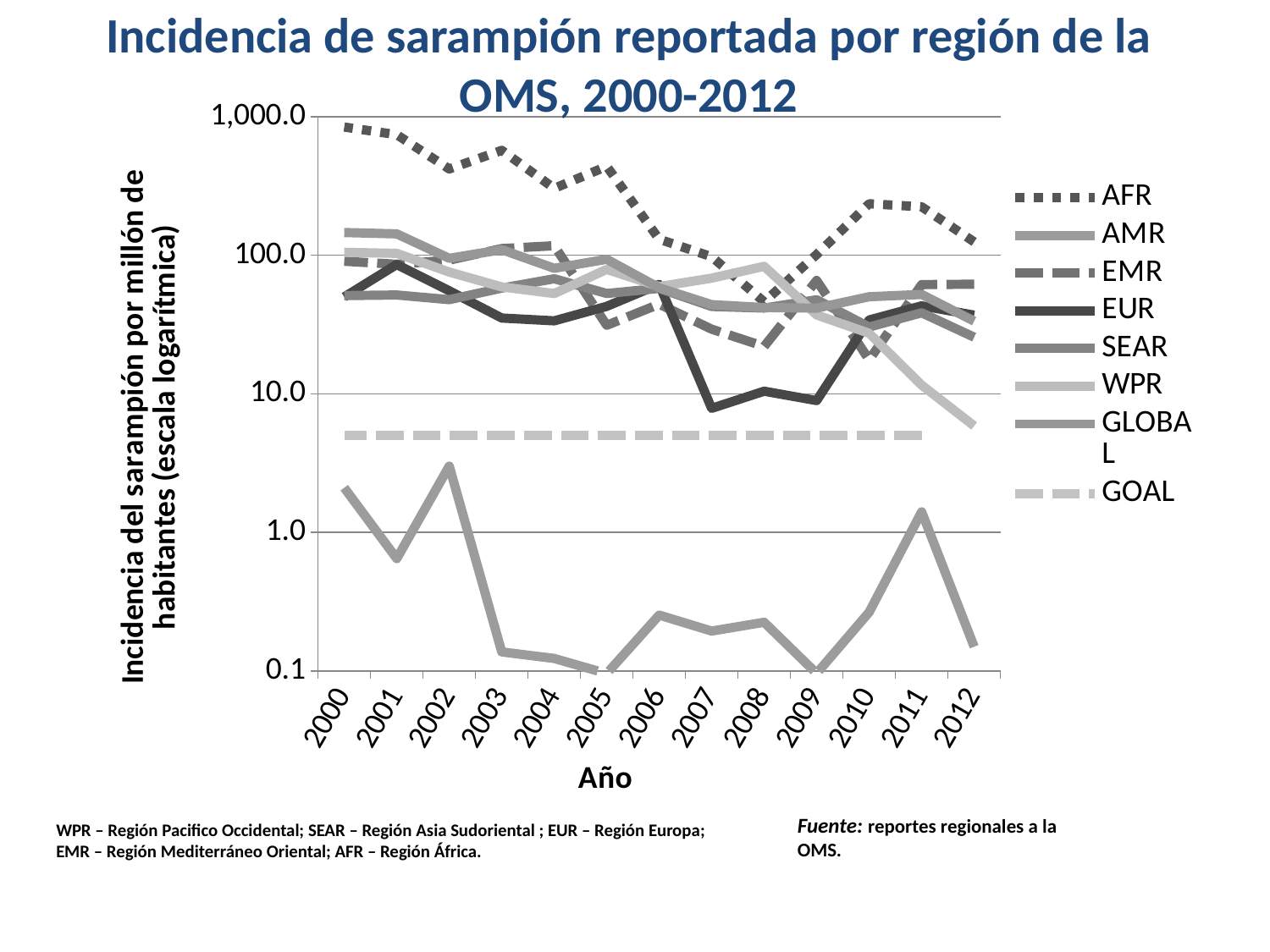

Incidencia de sarampión reportada por región de la OMS, 2000-2012

### Chart

| Category | AFR | AMR | EMR | EUR | SEAR | WPR | GLOBAL | GOAL |
|---|---|---|---|---|---|---|---|---|
| 2012 | 124.86239831569654 | 0.14945980491866614 | 61.71928757330467 | 36.91754596678699 | 25.606010110476774 | 5.859412429563857 | 33.39767593981108 | None |
| 2011 | 223.5331285356892 | 1.4065281620300845 | 61.32953345971898 | 43.090520372261324 | 38.38888009503282 | 11.545284164334175 | 52.08971844388367 | 5.0 |
| 2010 | 235.13503633579114 | 0.26568120804720335 | 17.57671919008139 | 34.076443330929266 | 30.29518272856951 | 27.30943145781162 | 50.13894700709868 | 5.0 |
| 2009 | 101.16224953301483 | 0.0959695013496741 | 65.71860786914773 | 8.925381475672229 | 47.69775733554144 | 37.03892866694087 | 41.484426315016336 | 5.0 |
| 2008 | 46.03963157213984 | 0.2245234451185212 | 21.962162314698404 | 10.438821165875595 | 41.516403549188176 | 83.0948730529022 | 41.90347798044932 | 5.0 |
| 2007 | 97.5574135049952 | 0.19392178990094147 | 29.239580686275833 | 7.849138703123613 | 42.61456862893147 | 68.2603071819228 | 43.97745741247022 | 5.0 |
| 2006 | 130.27394226551084 | 0.25301073397479135 | 44.34411194521966 | 61.570129768628426 | 57.58401494693749 | 59.31765846177064 | 58.16548113366077 | 5.0 |
| 2005 | 437.4362193509956 | 0.0957579954909858 | 31.19622415261939 | 42.72838696756184 | 52.91286187776949 | 79.00434278510667 | 93.42351509041815 | 5.0 |
| 2004 | 303.7470365764241 | 0.12305375601622488 | 117.07559700151236 | 33.603616600908545 | 67.56337553440748 | 52.861108521219734 | 80.39837994685237 | 5.0 |
| 2003 | 571.3889918049257 | 0.13715239185859207 | 111.63019114289175 | 35.17962806278045 | 57.87587817099379 | 59.05075734150716 | 109.65282317107248 | 5.0 |
| 2002 | 419.2444600662789 | 3.0075767061301897 | 92.08911500134752 | 55.32972565551761 | 47.76544216713013 | 75.53836039787898 | 94.98457147620391 | 5.0 |
| 2001 | 740.5062106470473 | 0.6469222119742766 | 85.99129573438842 | 85.59616724403455 | 51.59840023189402 | 103.14759904797774 | 142.56141696250492 | 5.0 |
| 2000 | 841.2966529834495 | 2.0984765368836213 | 90.35013077708516 | 49.940745660934795 | 51.10301760053355 | 104.9252663905377 | 145.75348726224757 | 5.0 |
Fuente: reportes regionales a la OMS.
WPR – Región Pacifico Occidental; SEAR – Región Asia Sudoriental ; EUR – Región Europa;
EMR – Región Mediterráneo Oriental; AFR – Región África.